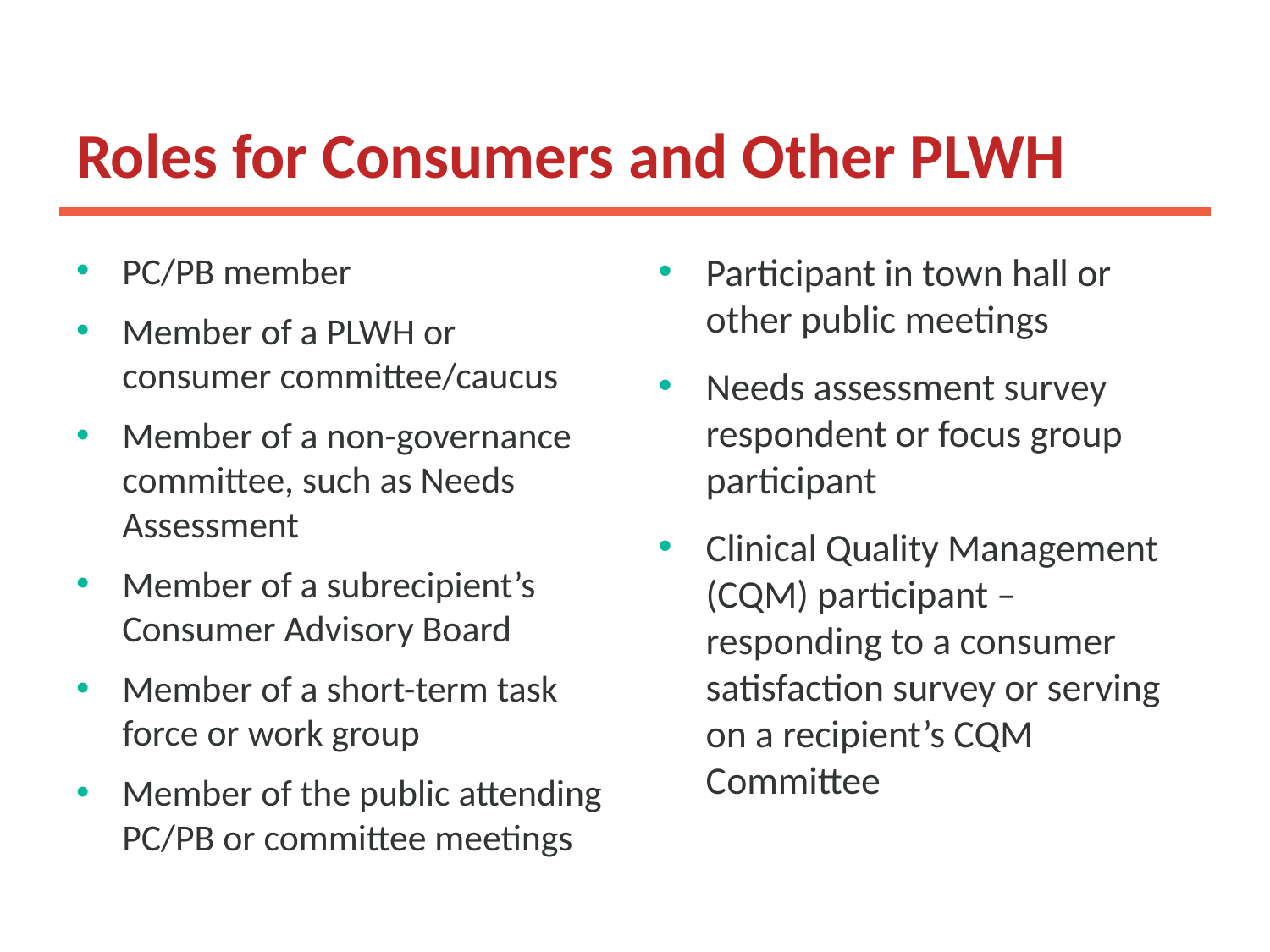

# Roles for Consumers and Other PLWH
PC/PB member
Member of a PLWH or consumer committee/caucus
Member of a non-governance committee, such as Needs Assessment
Member of a subrecipient’s Consumer Advisory Board
Member of a short-term task force or work group
Member of the public attending PC/PB or committee meetings
Participant in town hall or other public meetings
Needs assessment survey respondent or focus group participant
Clinical Quality Management (CQM) participant – responding to a consumer satisfaction survey or serving on a recipient’s CQM Committee